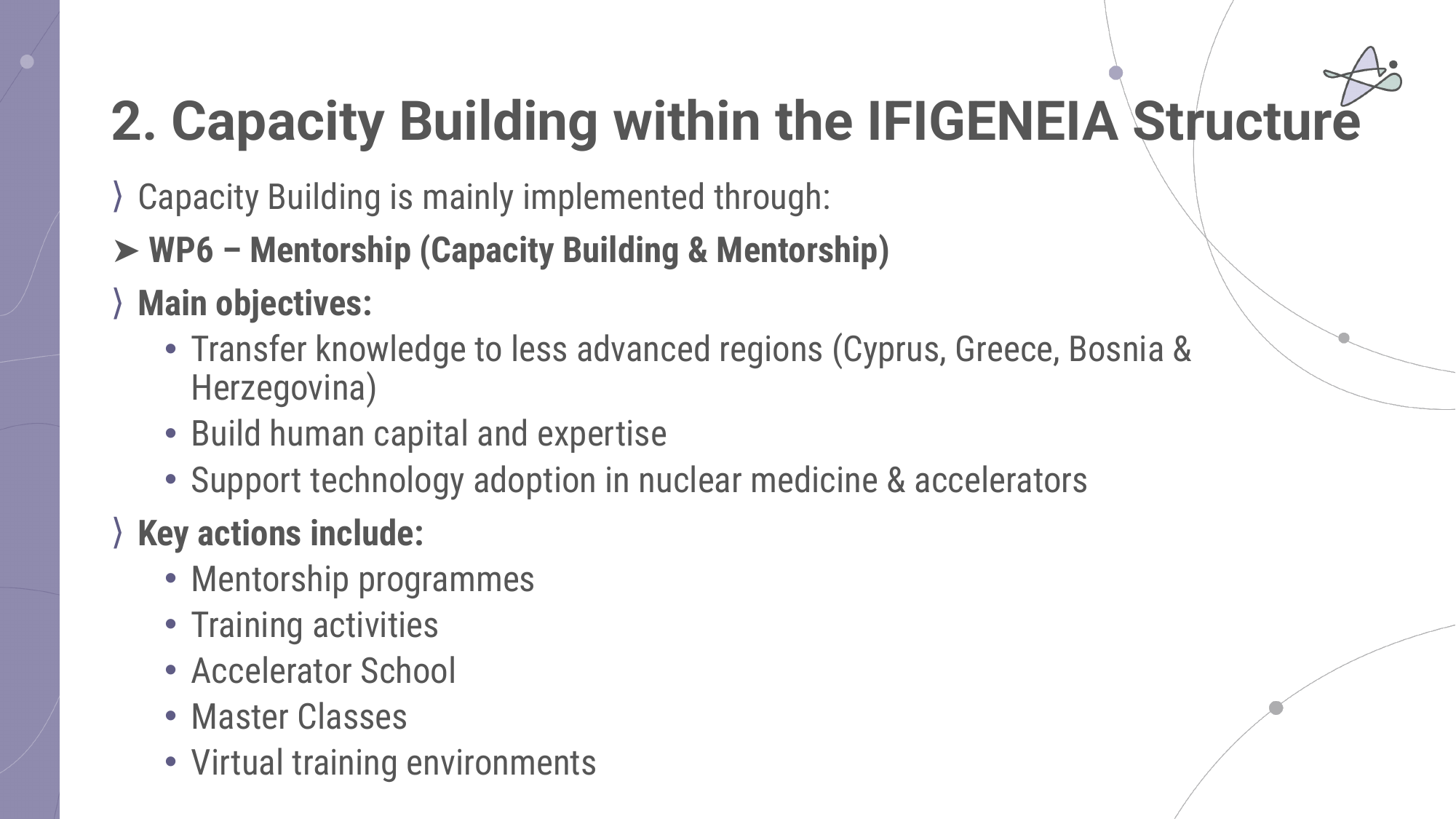

# 2. Capacity Building within the IFIGENEIA Structure
Capacity Building is mainly implemented through:
➤ WP6 – Mentorship (Capacity Building & Mentorship)
Main objectives:
Transfer knowledge to less advanced regions (Cyprus, Greece, Bosnia & Herzegovina)
Build human capital and expertise
Support technology adoption in nuclear medicine & accelerators
Key actions include:
Mentorship programmes
Training activities
Accelerator School
Master Classes
Virtual training environments